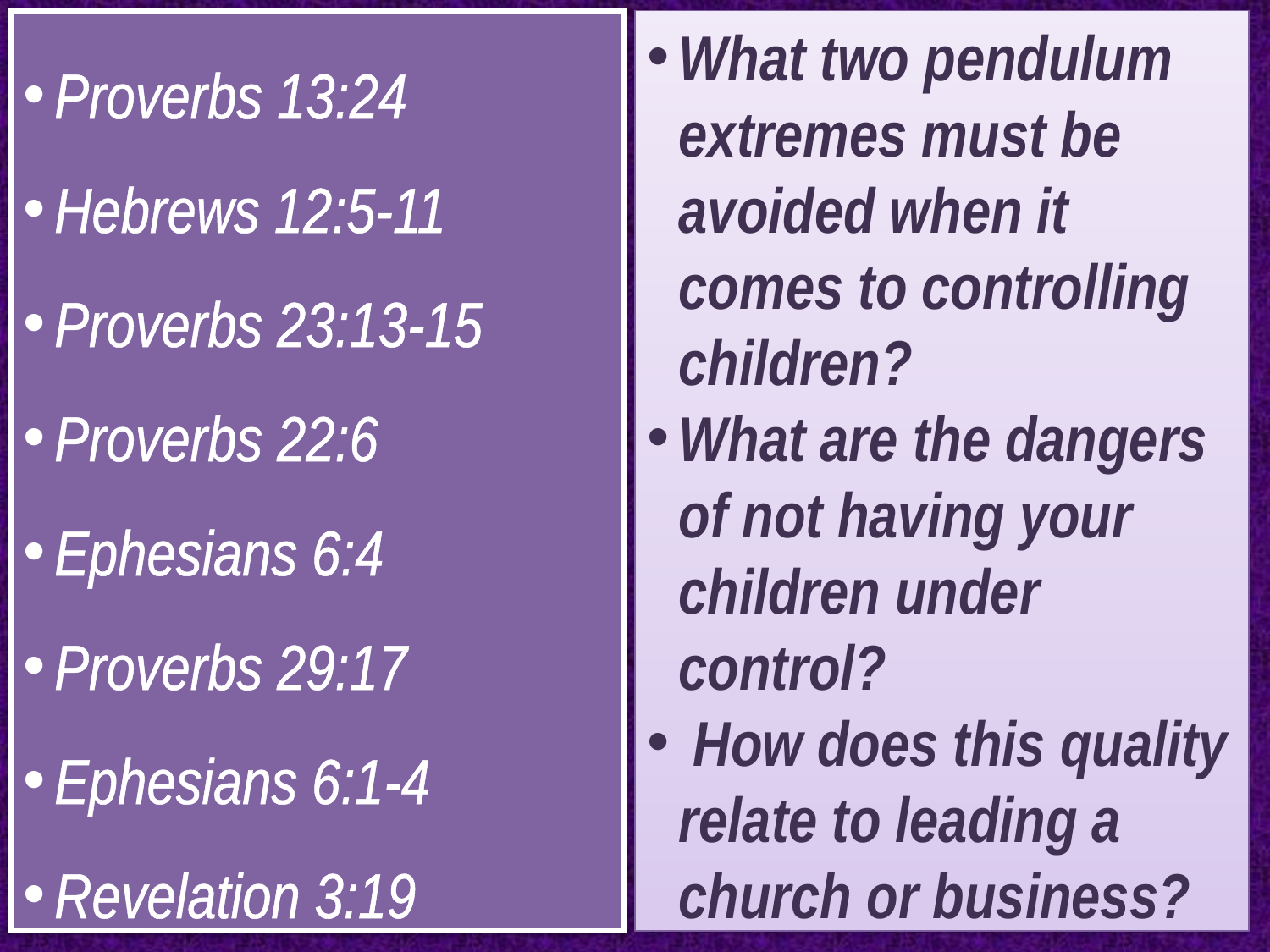

Proverbs 13:24
Hebrews 12:5-11
Proverbs 23:13-15
Proverbs 22:6
Ephesians 6:4
Proverbs 29:17
Ephesians 6:1-4
Revelation 3:19

What two pendulum extremes must be avoided when it comes to controlling children?
What are the dangers of not having your children under control?
 How does this quality relate to leading a church or business?